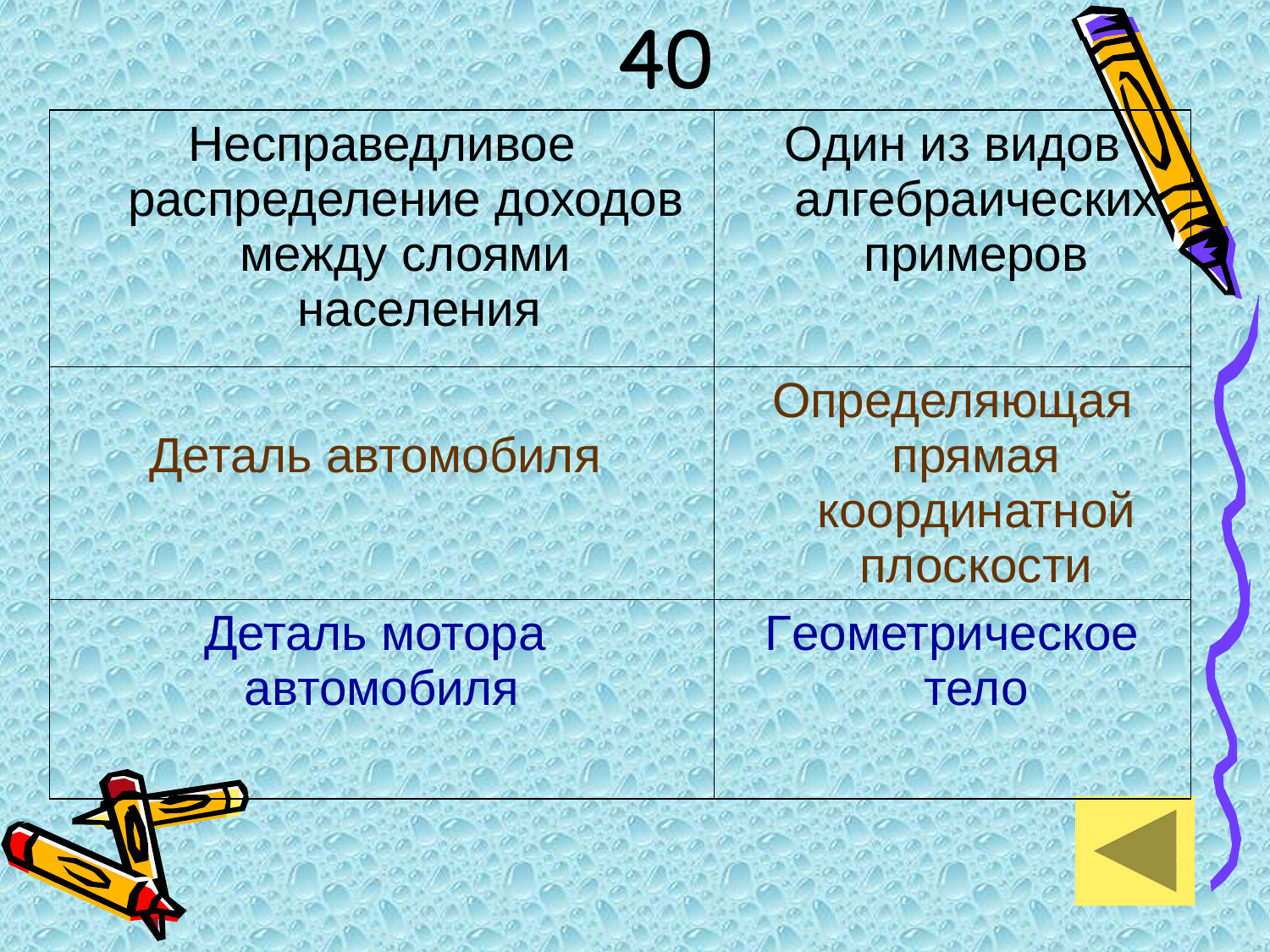

40
| Несправедливое распределение доходов между слоями   населения | Один из видов алгебраических примеров |
| --- | --- |
| Деталь автомобиля | Определяющая прямая координатной плоскости |
| Деталь мотора автомобиля | Геометрическое тело |